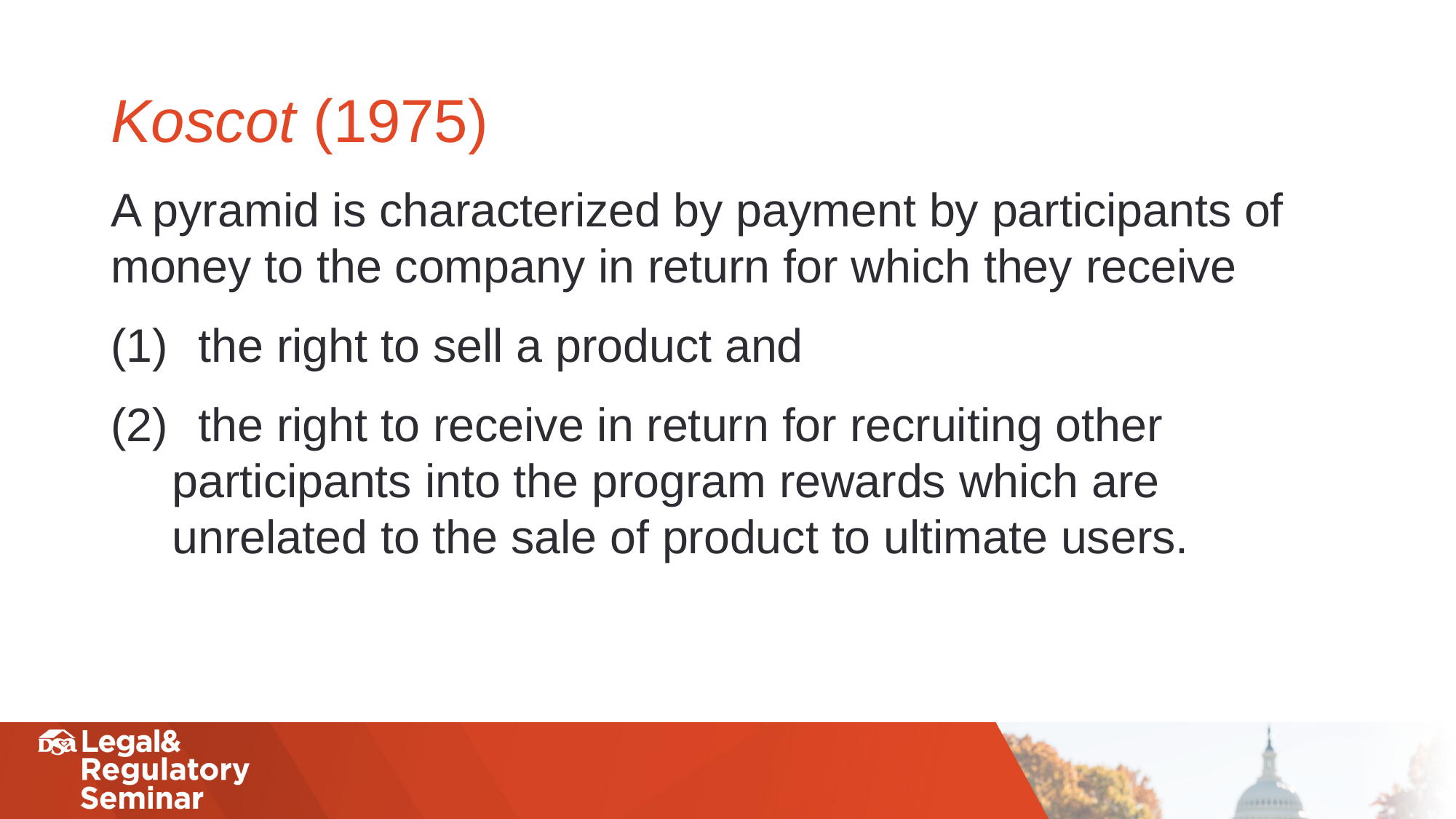

# Koscot (1975)
A pyramid is characterized by payment by participants of money to the company in return for which they receive
  the right to sell a product and
  the right to receive in return for recruiting other participants into the program rewards which are unrelated to the sale of product to ultimate users.